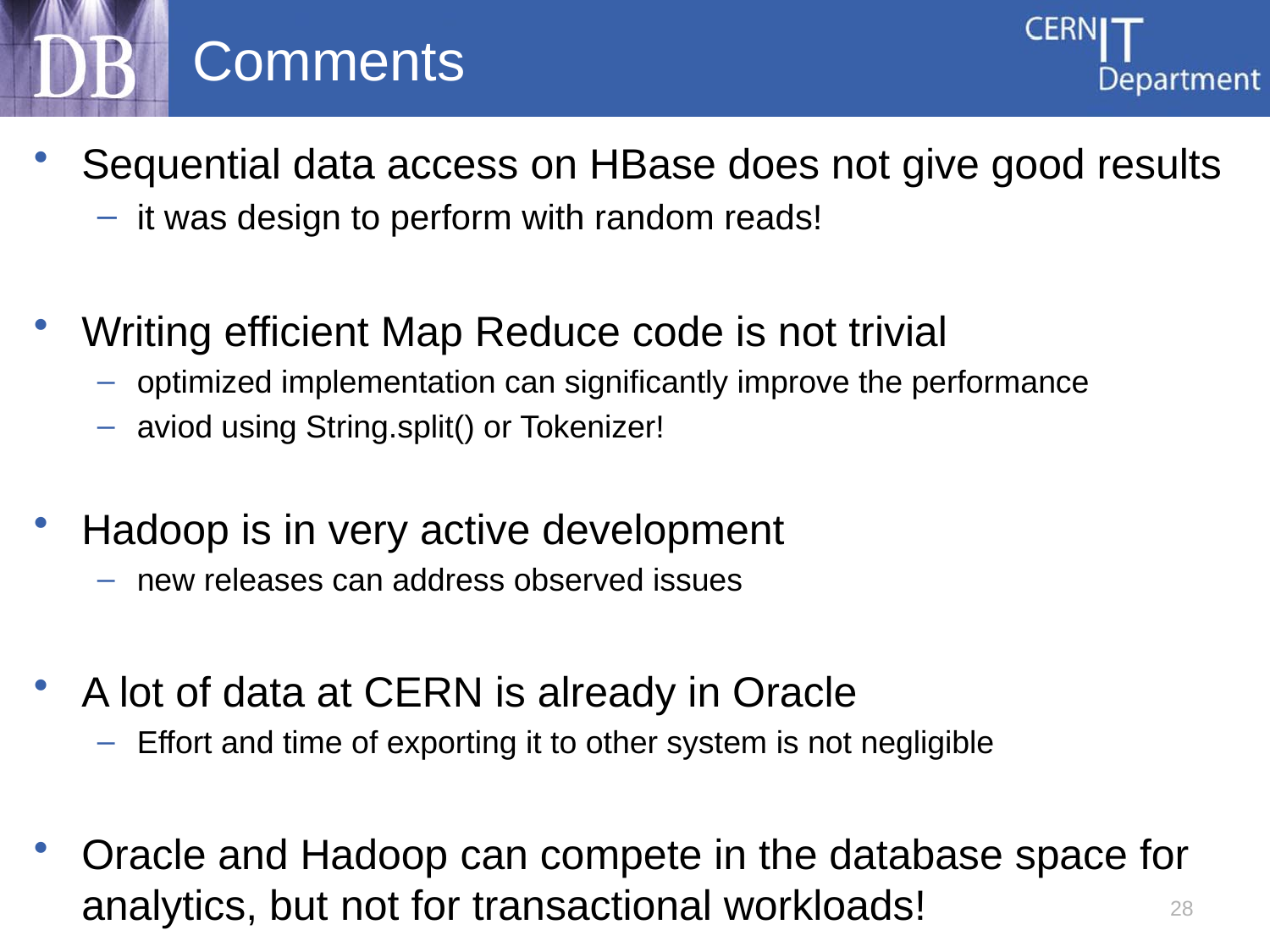

# Comments
Sequential data access on HBase does not give good results
it was design to perform with random reads!

Writing efficient Map Reduce code is not trivial
optimized implementation can significantly improve the performance
aviod using String.split() or Tokenizer!

Hadoop is in very active development
new releases can address observed issues

A lot of data at CERN is already in Oracle
Effort and time of exporting it to other system is not negligible

Oracle and Hadoop can compete in the database space for analytics, but not for transactional workloads!

28